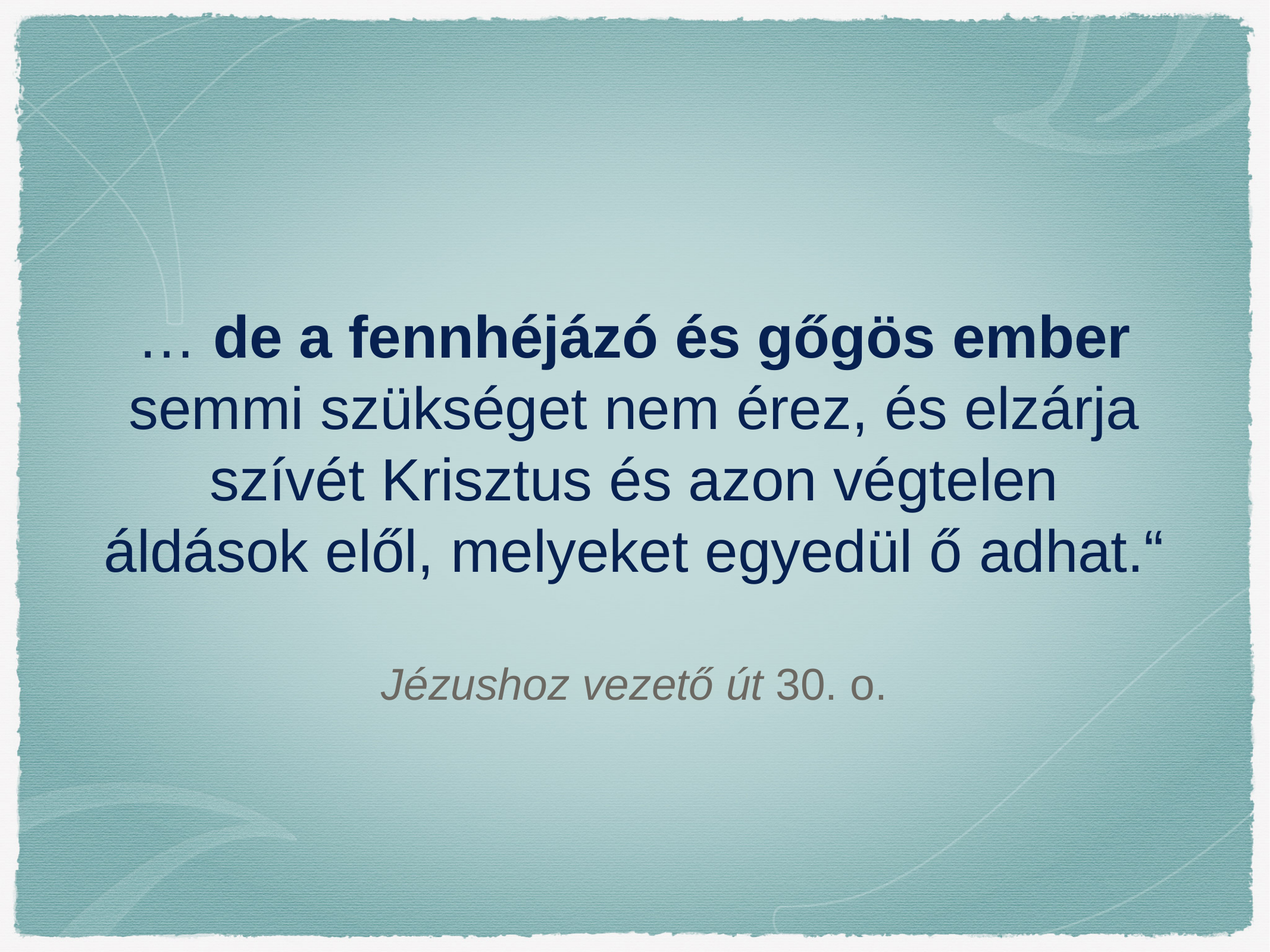

… de a fennhéjázó és gőgös ember semmi szükséget nem érez, és elzárja szívét Krisztus és azon végtelen áldások elől, melyeket egyedül ő adhat.“

Jézushoz vezető út 30. o.